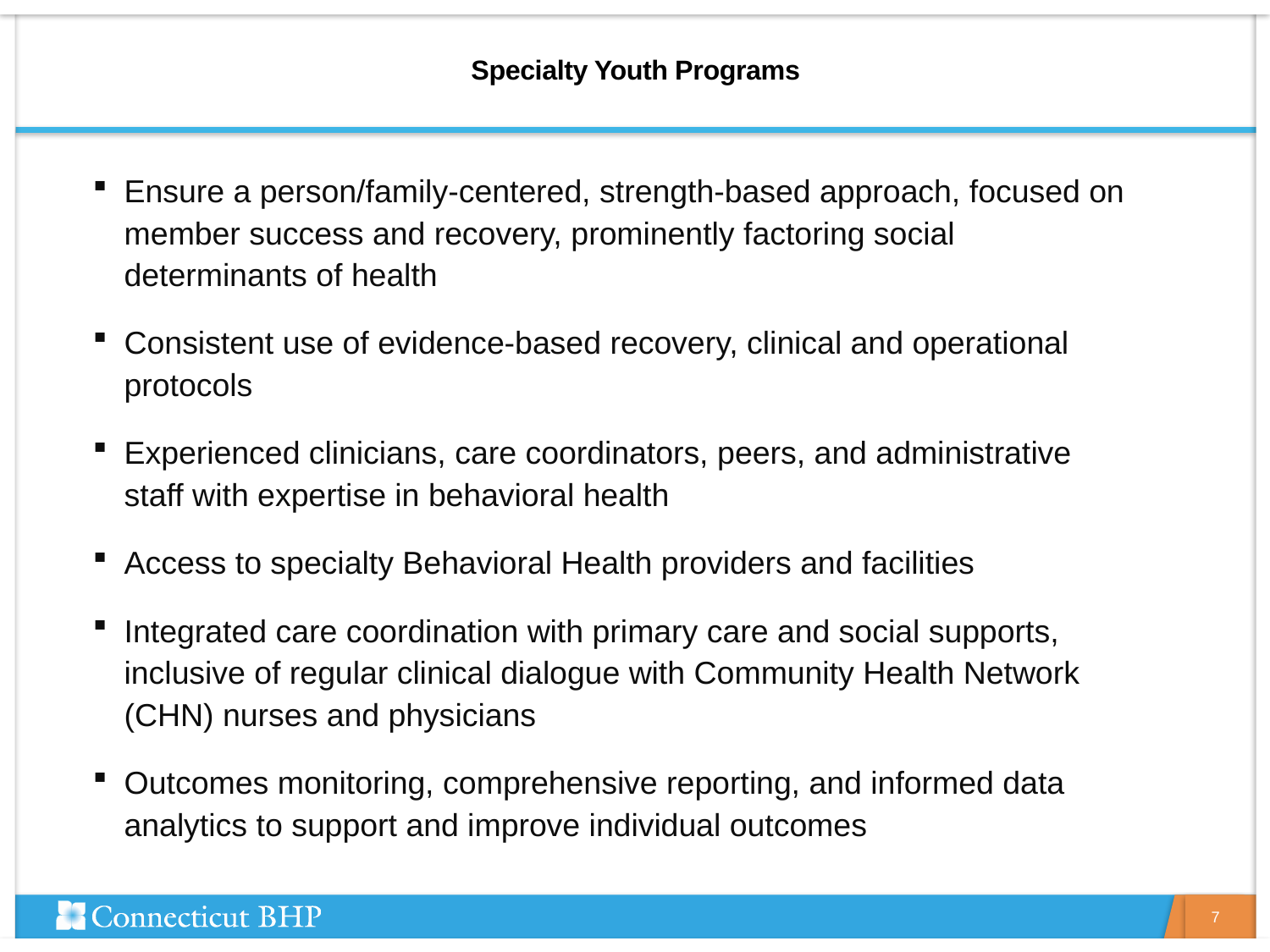

# Specialty Youth Programs
Ensure a person/family-centered, strength-based approach, focused on member success and recovery, prominently factoring social determinants of health
Consistent use of evidence-based recovery, clinical and operational protocols
Experienced clinicians, care coordinators, peers, and administrative staff with expertise in behavioral health
Access to specialty Behavioral Health providers and facilities
Integrated care coordination with primary care and social supports, inclusive of regular clinical dialogue with Community Health Network (CHN) nurses and physicians
Outcomes monitoring, comprehensive reporting, and informed data analytics to support and improve individual outcomes

7